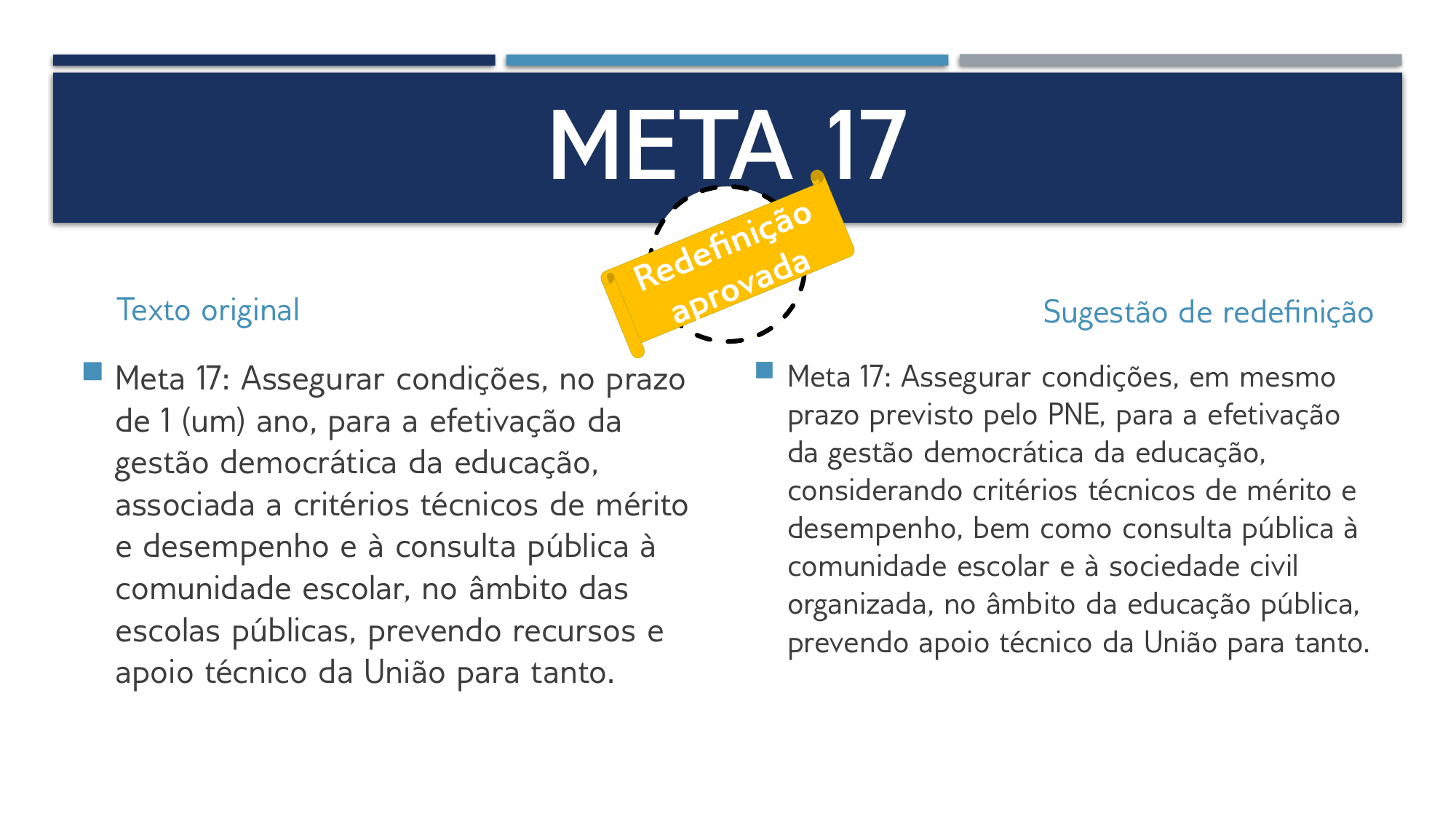

# Meta 17

Redefinição aprovada
Texto original
Sugestão de redefinição
Meta 17: Assegurar condições, no prazo de 1 (um) ano, para a efetivação da gestão democrática da educação, associada a critérios técnicos de mérito e desempenho e à consulta pública à comunidade escolar, no âmbito das escolas públicas, prevendo recursos e apoio técnico da União para tanto.
Meta 17: Assegurar condições, em mesmo prazo previsto pelo PNE, para a efetivação da gestão democrática da educação, considerando critérios técnicos de mérito e desempenho, bem como consulta pública à comunidade escolar e à sociedade civil organizada, no âmbito da educação pública, prevendo apoio técnico da União para tanto.